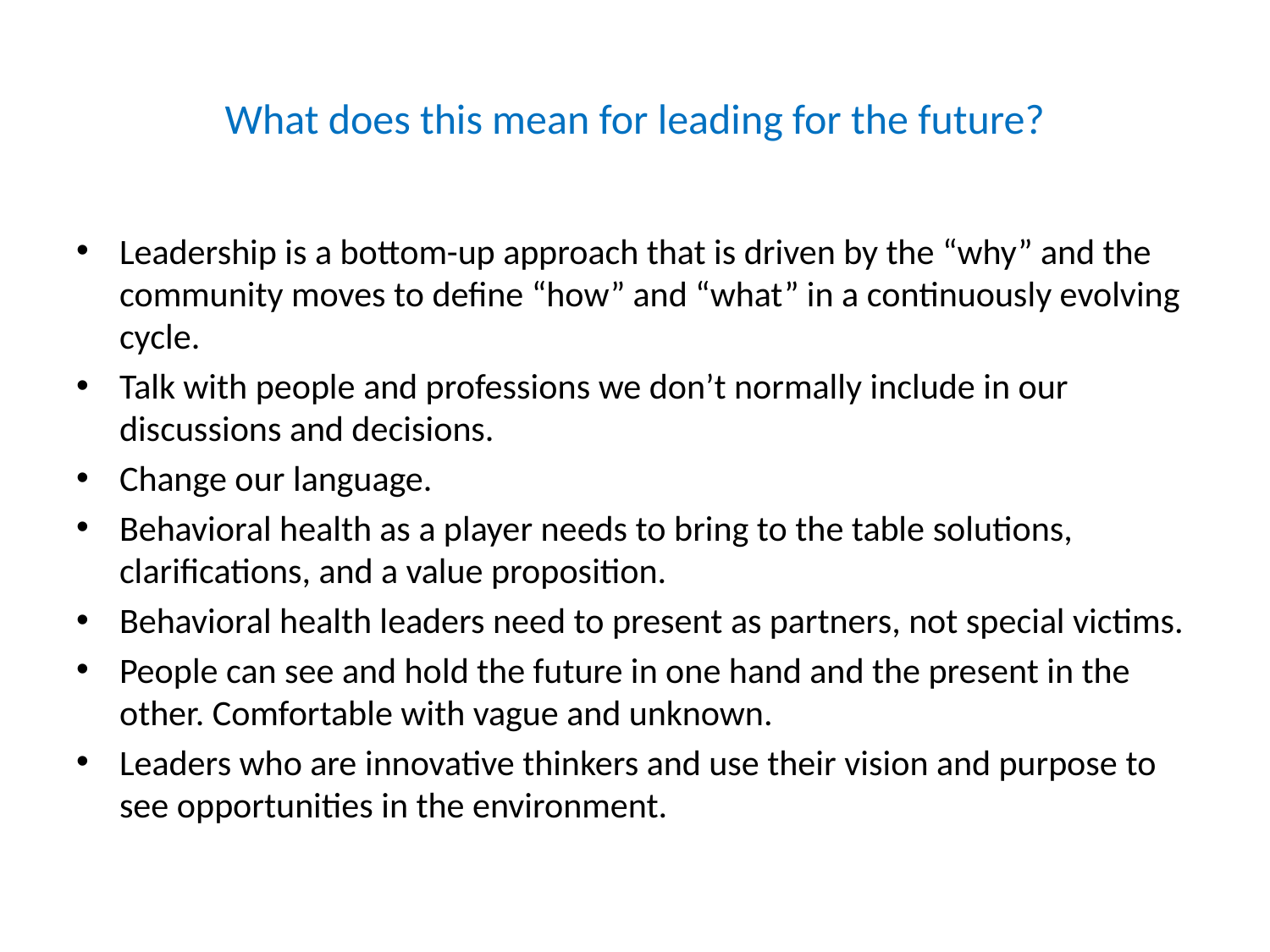

# What does this mean for leading for the future?
Leadership is a bottom-up approach that is driven by the “why” and the community moves to define “how” and “what” in a continuously evolving cycle.
Talk with people and professions we don’t normally include in our discussions and decisions.
Change our language.
Behavioral health as a player needs to bring to the table solutions, clarifications, and a value proposition.
Behavioral health leaders need to present as partners, not special victims.
People can see and hold the future in one hand and the present in the other. Comfortable with vague and unknown.
Leaders who are innovative thinkers and use their vision and purpose to  see opportunities in the environment.